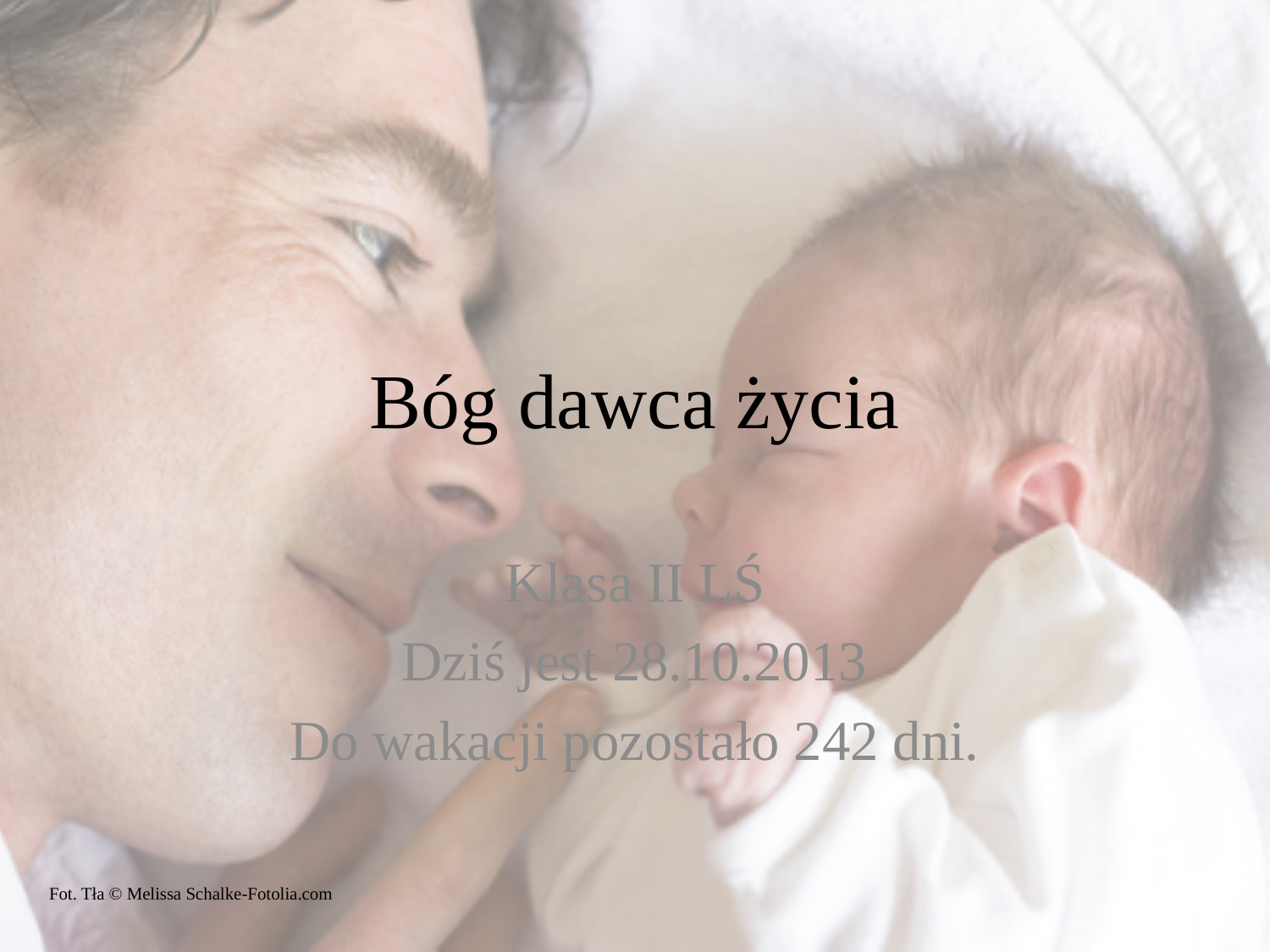

# Bóg dawca życia
Klasa II LŚ
Dziś jest 28.10.2013
Do wakacji pozostało 242 dni.
Fot. Tła © Melissa Schalke-Fotolia.com